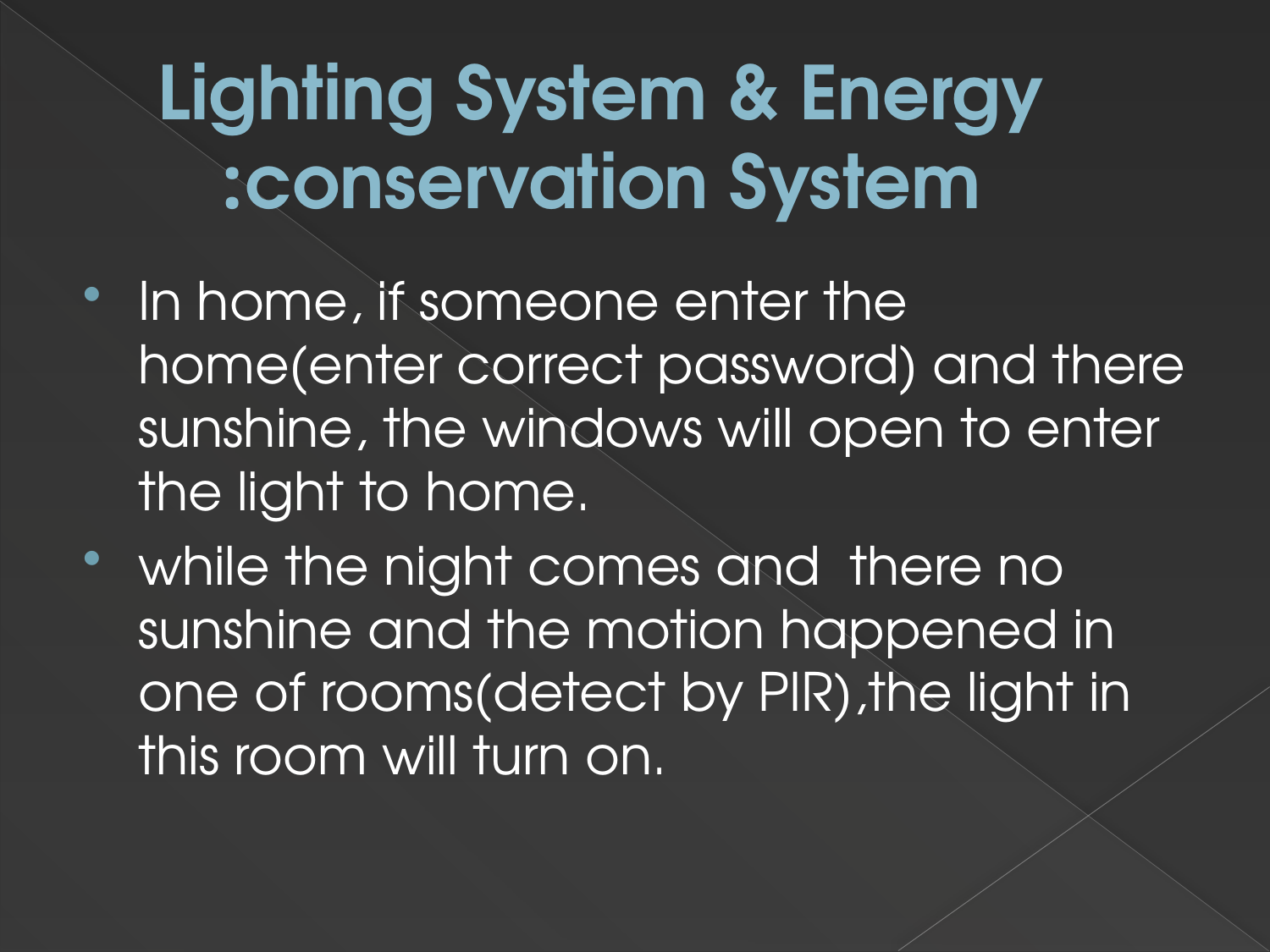

# Lighting System & Energy conservation System:
In home, if someone enter the home(enter correct password) and there sunshine, the windows will open to enter the light to home.
while the night comes and  there no sunshine and the motion happened in one of rooms(detect by PIR),the light in this room will turn on.